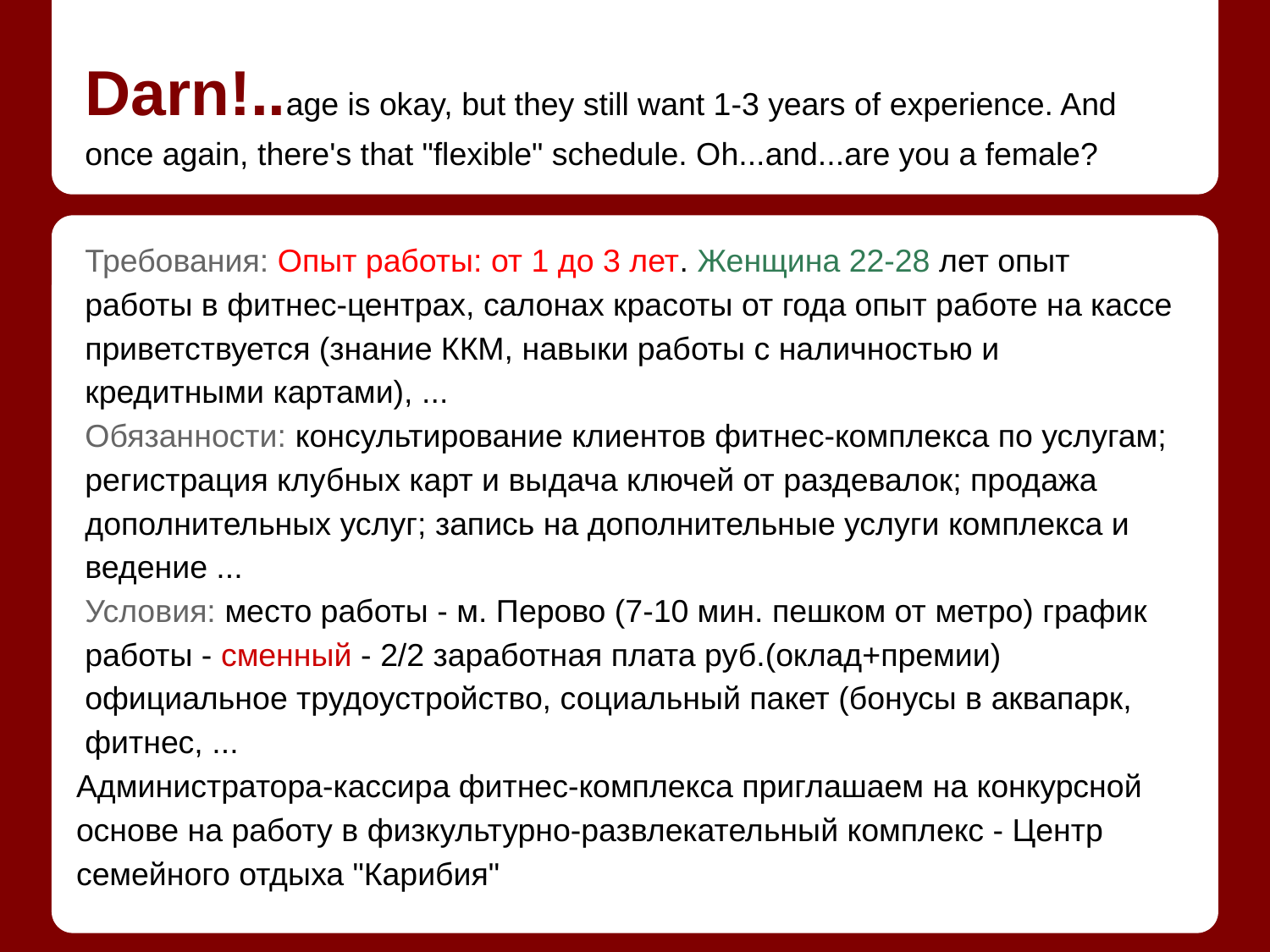

# Darn!..age is okay, but they still want 1-3 years of experience. And once again, there's that "flexible" schedule. Oh...and...are you a female?

Требования: Опыт работы: от 1 до 3 лет. Женщина 22-28 лет опыт работы в фитнес-центрах, салонах красоты от года опыт работе на кассе приветствуется (знание ККМ, навыки работы с наличностью и кредитными картами), ...
Обязанности: консультирование клиентов фитнес-комплекса по услугам; регистрация клубных карт и выдача ключей от раздевалок; продажа дополнительных услуг; запись на дополнительные услуги комплекса и ведение ...
Условия: место работы - м. Перово (7-10 мин. пешком от метро) график работы - сменный - 2/2 заработная плата руб.(оклад+премии) официальное трудоустройство, социальный пакет (бонусы в аквапарк, фитнес, ...
Администратора-кассира фитнес-комплекса приглашаем на конкурсной основе на работу в физкультурно-развлекательный комплекс - Центр семейного отдыха "Карибия"